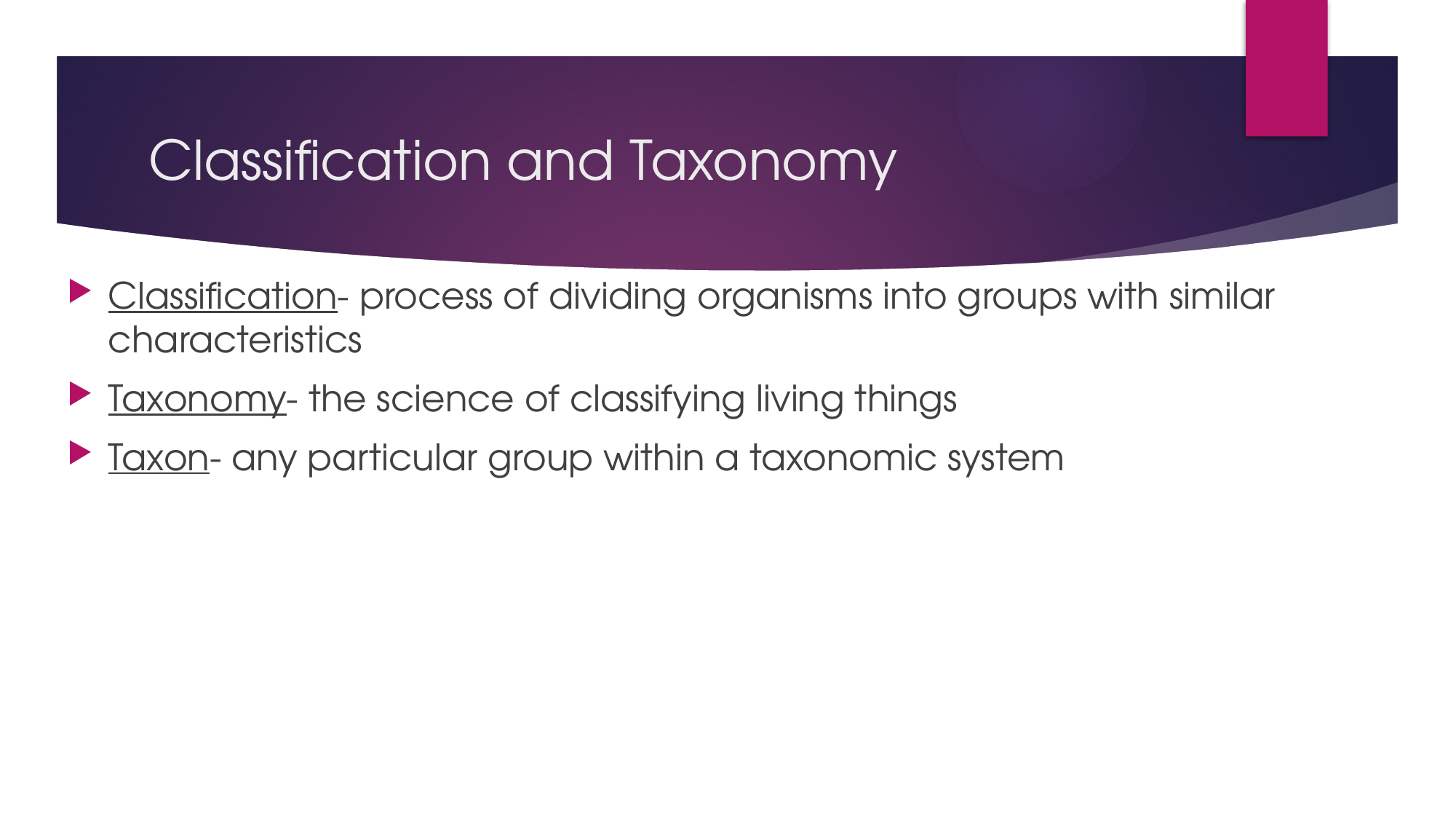

# Classification and Taxonomy
Classification- process of dividing organisms into groups with similar characteristics
Taxonomy- the science of classifying living things
Taxon- any particular group within a taxonomic system